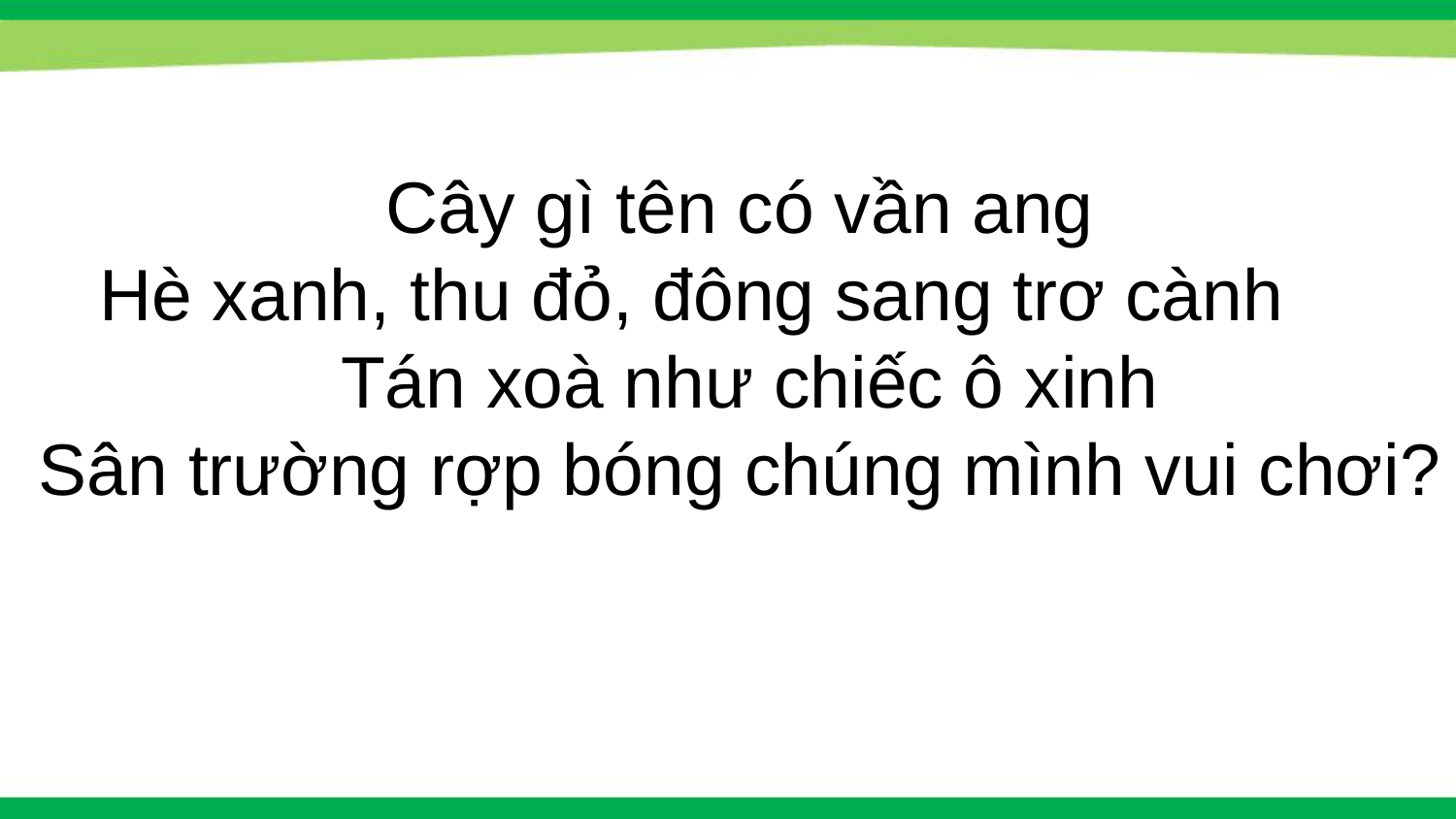

Cây gì tên có vần ang
   Hè xanh, thu đỏ, đông sang trơ cành
               Tán xoà như chiếc ô xinh
Sân trường rợp bóng chúng mình vui chơi?